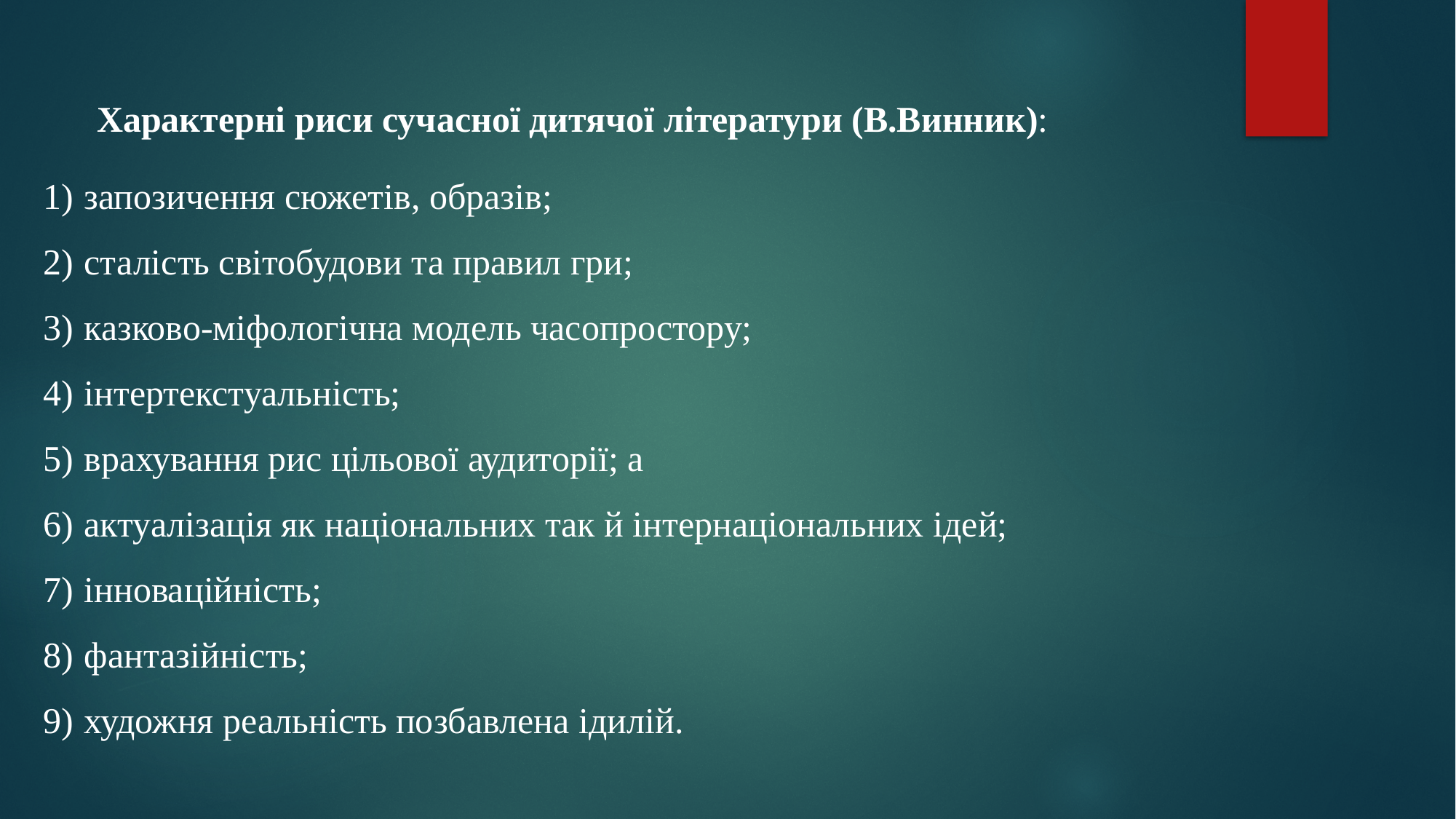

Характерні риси сучасної дитячої літератури (В.Винник):
запозичення сюжетів, образів;
сталість світобудови та правил гри;
казково-міфологічна модель часопростору;
інтертекстуальність;
врахування рис цільової аудиторії; а
актуалізація як національних так й інтернаціональних ідей;
інноваційність;
фантазійність;
художня реальність позбавлена ідилій.